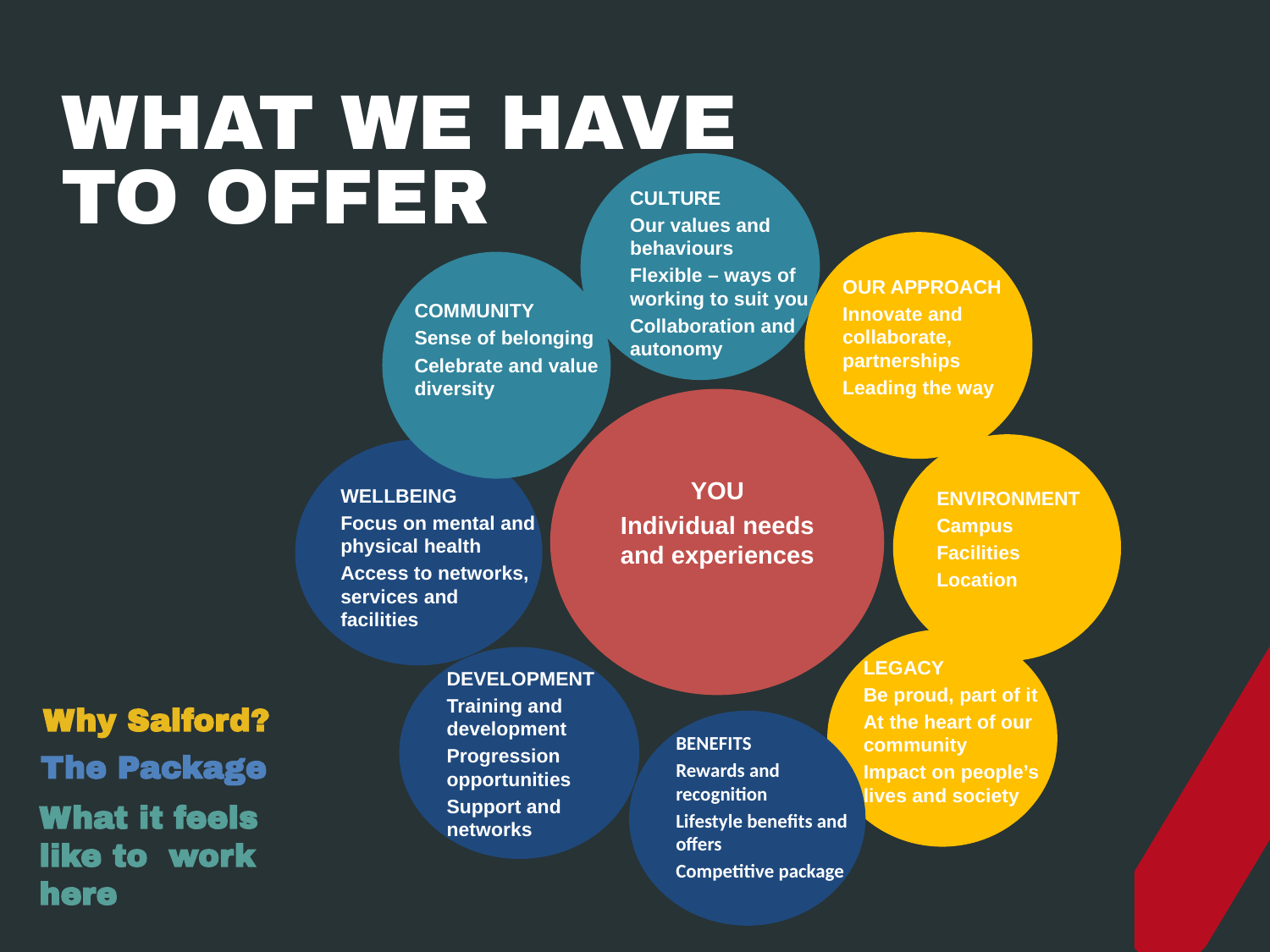

# WHAT WE HAVE TO OFFER

CULTURE
Our values and behaviours
Flexible – ways of working to suit you
Collaboration and autonomy

OUR APPROACH
Innovate and collaborate, partnerships
Leading the way

COMMUNITY
Sense of belonging
Celebrate and value diversity

YOU
Individual needs and experiences

WELLBEING
Focus on mental and physical health
Access to networks, services and facilities

ENVIRONMENT
Campus
Facilities
Location

LEGACY
Be proud, part of it
At the heart of our community
Impact on people’s lives and society

DEVELOPMENT
Training and development
Progression opportunities
Support and networks

Why Salford?

BENEFITS
Rewards and recognition
Lifestyle benefits and offers
Competitive package
The Package

What it feels like to  work here